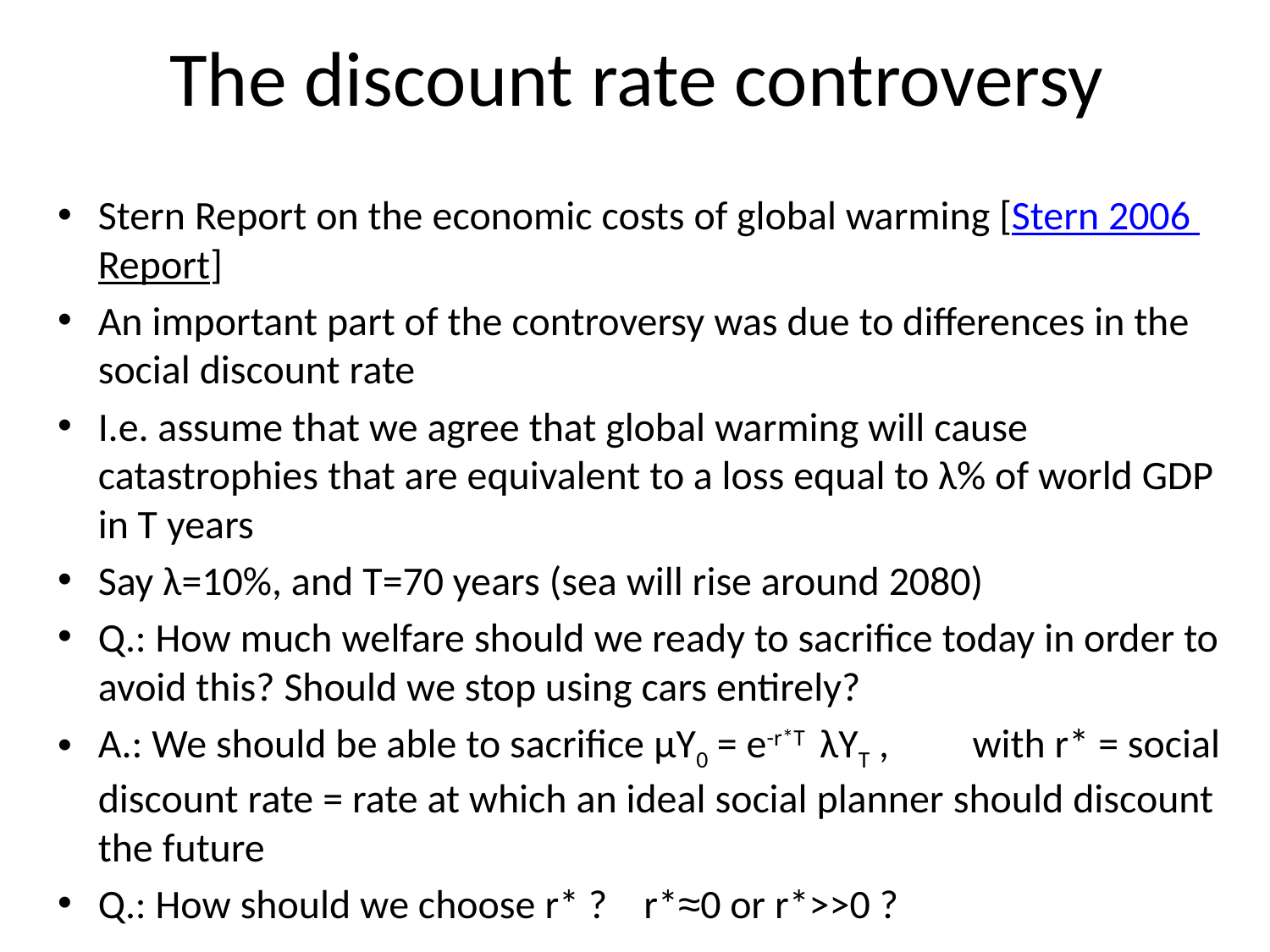

# The discount rate controversy

Stern Report on the economic costs of global warming [Stern 2006 Report]
An important part of the controversy was due to differences in the social discount rate
I.e. assume that we agree that global warming will cause catastrophies that are equivalent to a loss equal to λ% of world GDP in T years
Say λ=10%, and T=70 years (sea will rise around 2080)
Q.: How much welfare should we ready to sacrifice today in order to avoid this? Should we stop using cars entirely?
A.: We should be able to sacrifice μY0 = e-r*T  λYT ,               with r* = social discount rate = rate at which an ideal social planner should discount the future
Q.: How should we choose r* ?    r*≈0 or r*>>0 ?